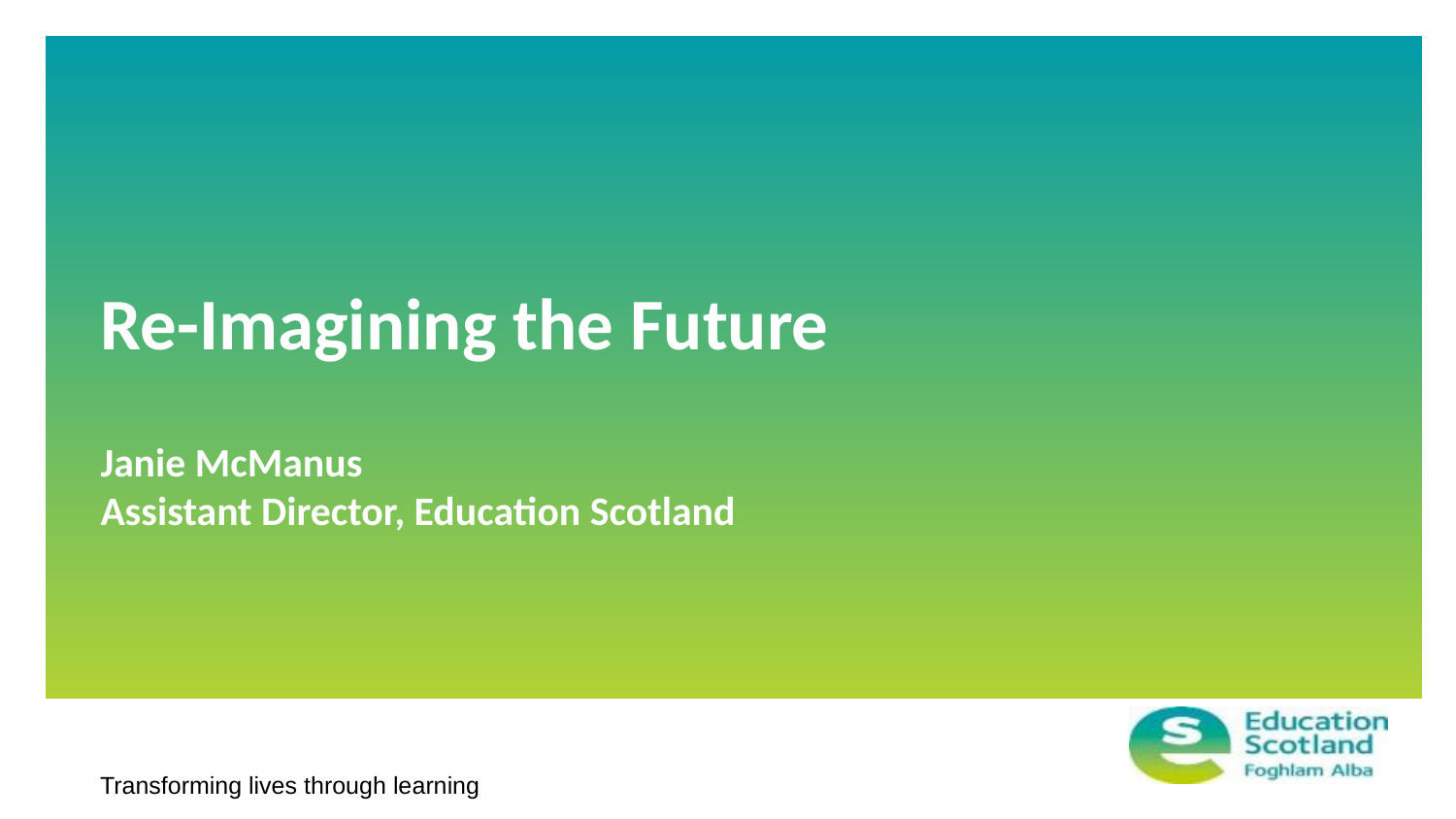

# Re-Imagining the Future Janie McManus Assistant Director, Education Scotland